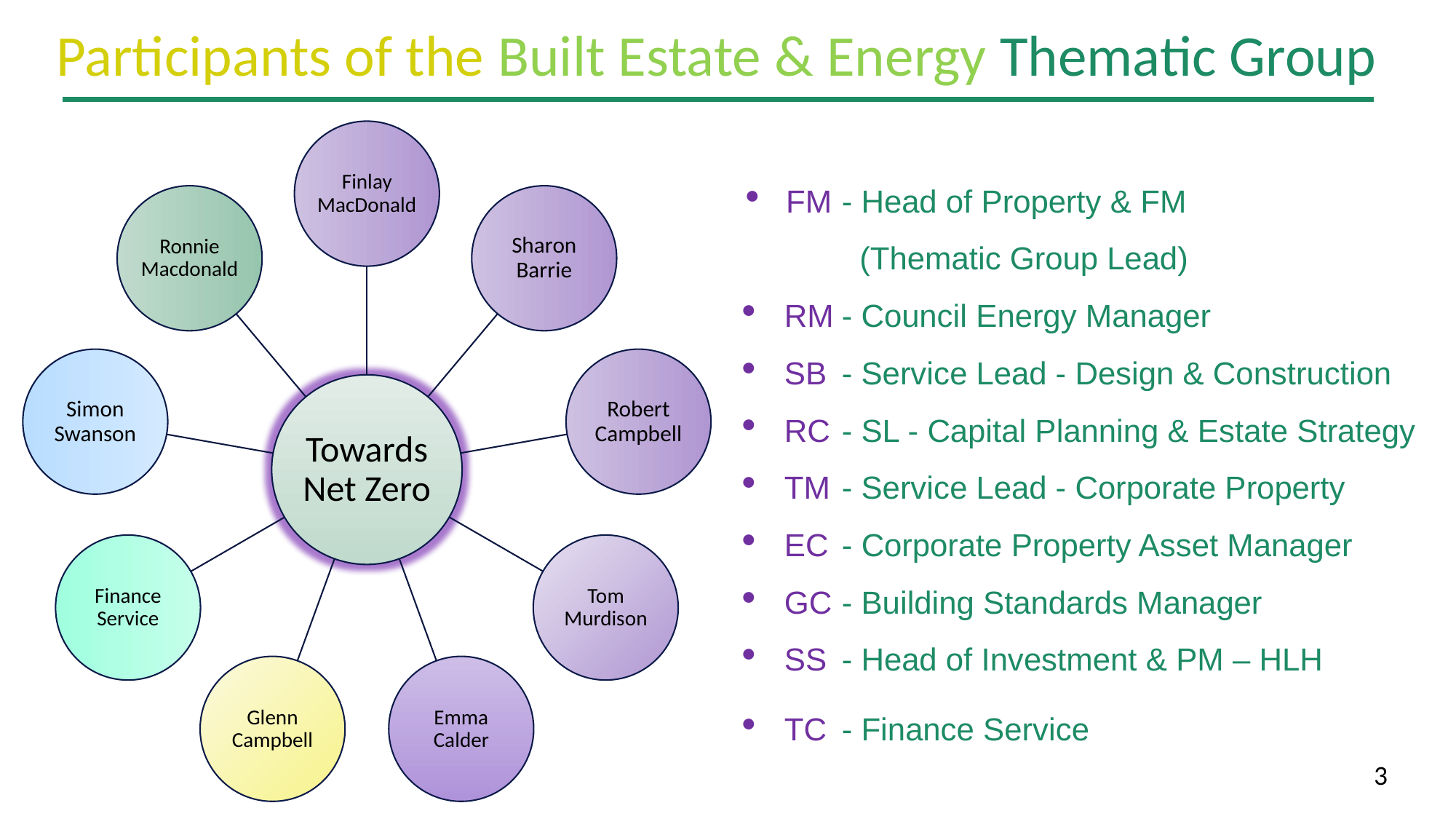

Participants of the Built Estate & Energy Thematic Group
Towards Net Zero

Finlay MacDonald

Sharon Barrie

Robert Campbell

Tom Murdison

Emma Calder

Glenn Campbell

Finance Service

Simon Swanson

Ronnie Macdonald
FM

RM
SB
RC
TM
EC
GC
SS
TC
- Head of Property & FM
  (Thematic Group Lead)
- Council Energy Manager
- Service Lead - Design & Construction
- SL - Capital Planning & Estate Strategy
- Service Lead - Corporate Property
- Corporate Property Asset Manager
- Building Standards Manager
- Head of Investment & PM – HLH
- Finance Service
# Presentation title Alt
3